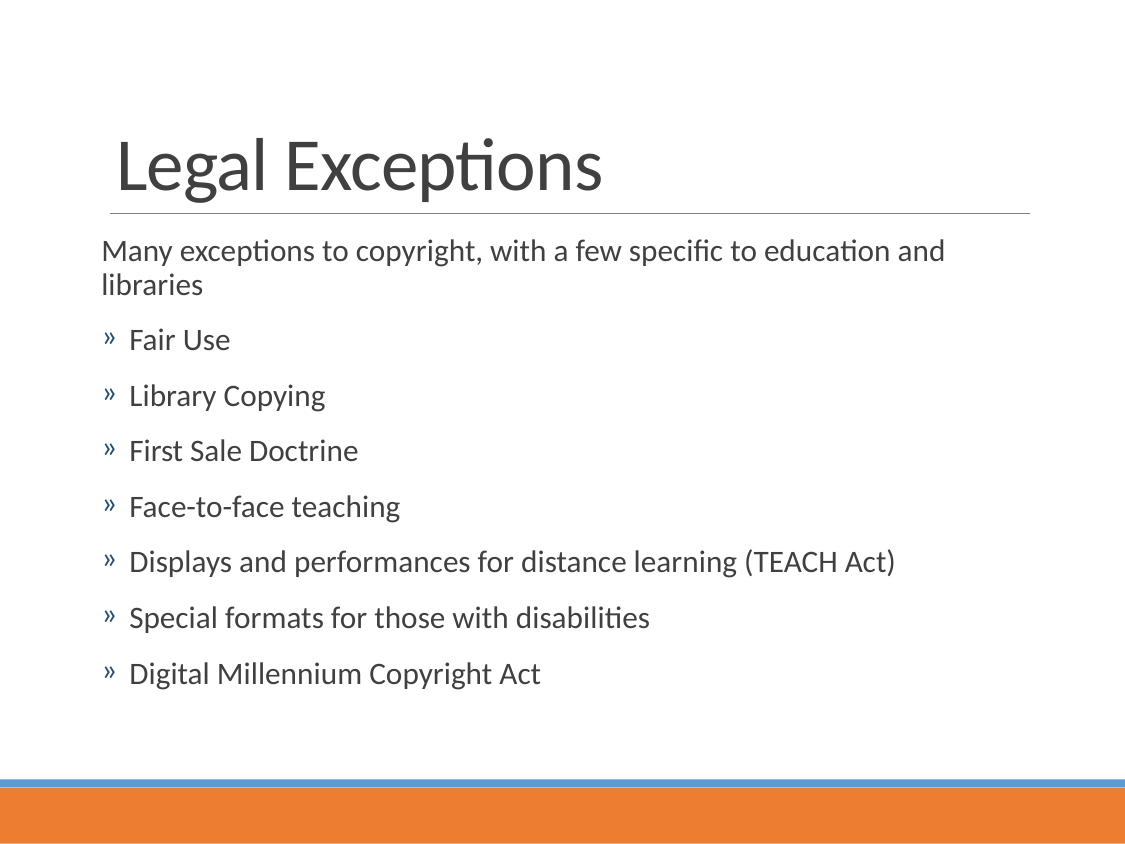

# Legal Exceptions
Many exceptions to copyright, with a few specific to education and libraries
Fair Use
Library Copying
First Sale Doctrine
Face-to-face teaching
Displays and performances for distance learning (TEACH Act)
Special formats for those with disabilities
Digital Millennium Copyright Act